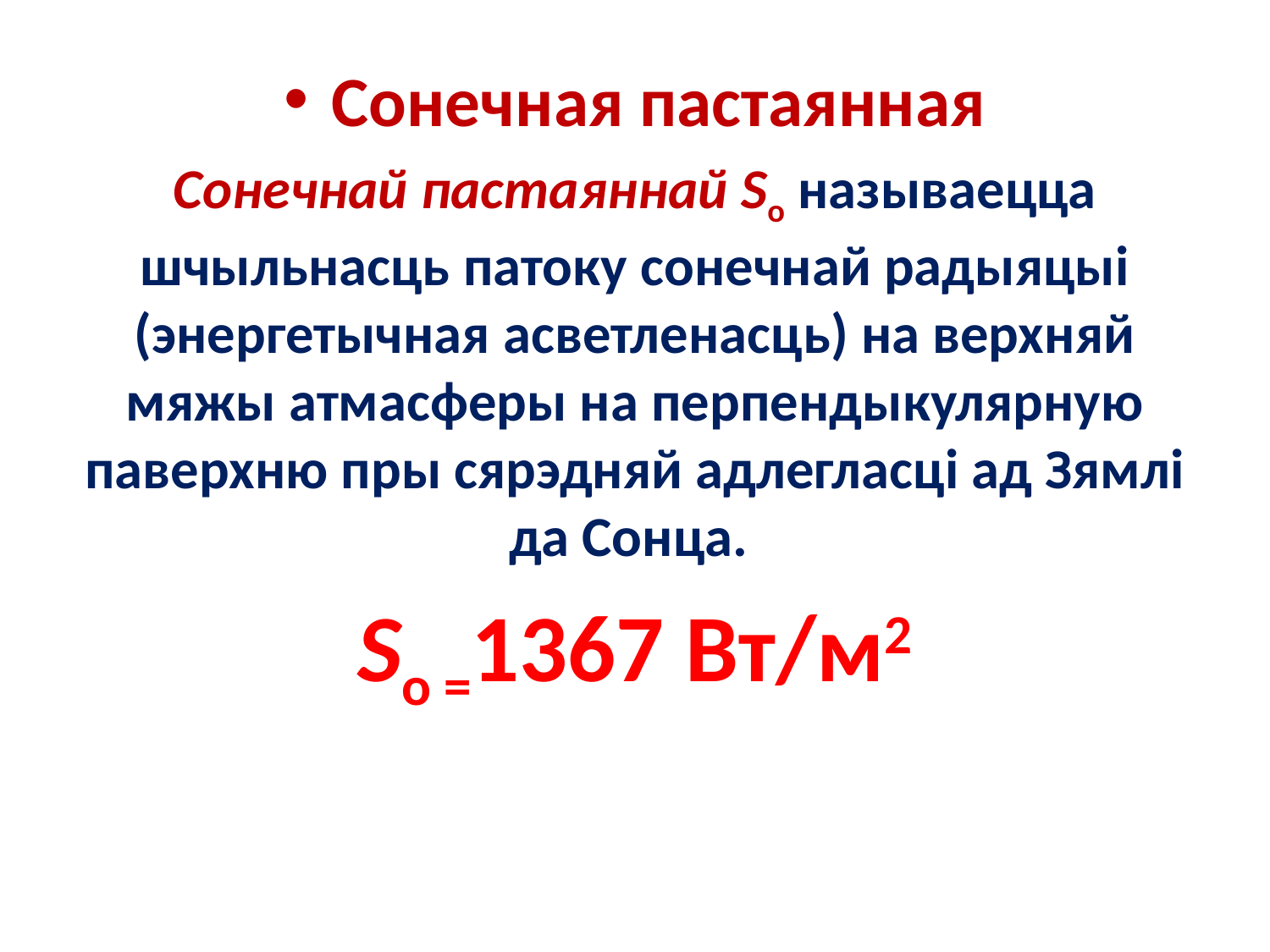

#
Сонечная пастаянная
Сонечнай пастаяннай So называецца шчыльнасць патоку сонечнай радыяцыі (энергетычная асветленасць) на верхняй мяжы атмасферы на перпендыкулярную паверхню пры сярэдняй адлегласці ад Зямлі да Сонца.
So =1367 Вт/м2